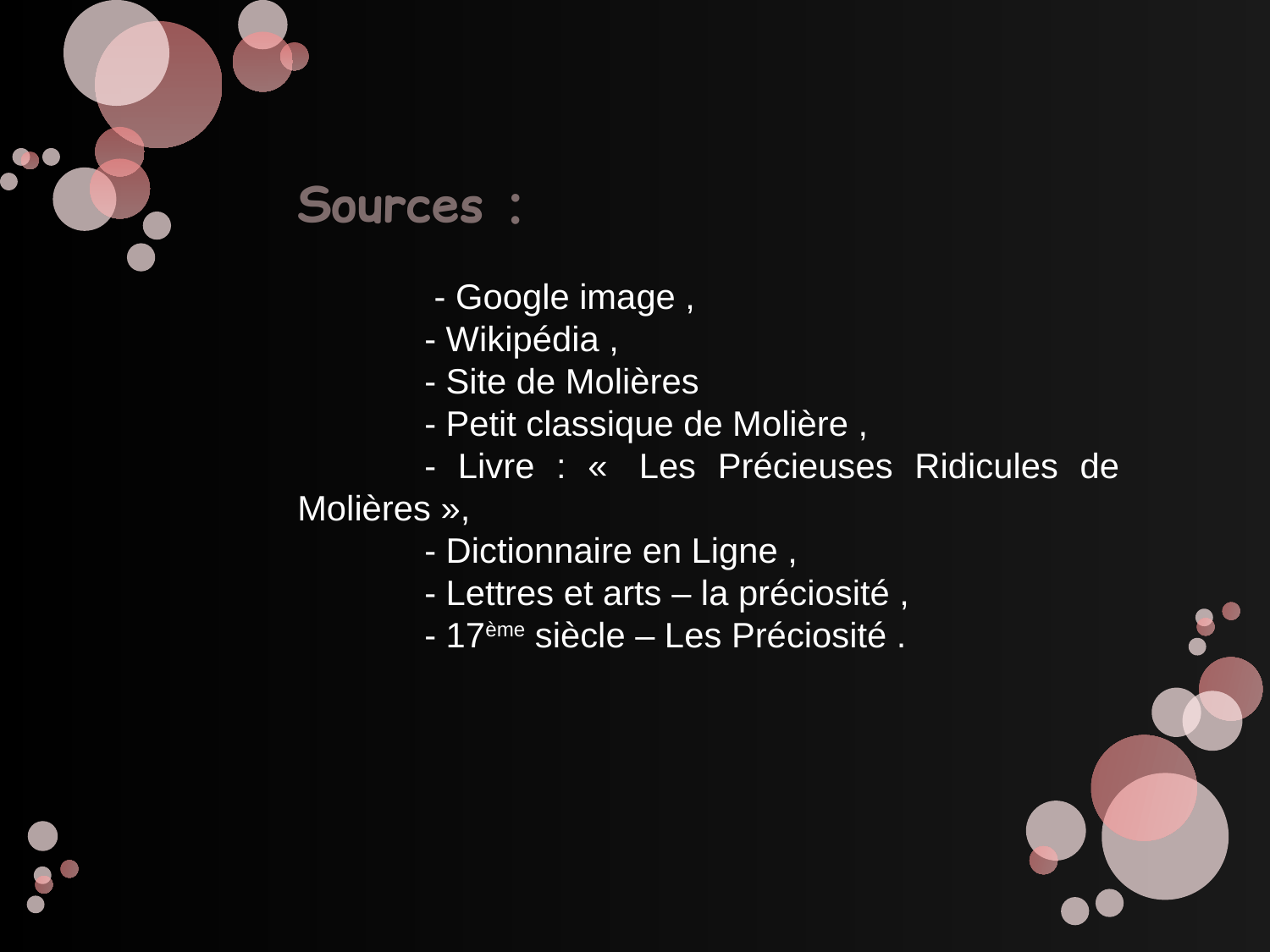

Sources :

	 - Google image ,
	- Wikipédia ,
	- Site de Molières
	- Petit classique de Molière ,
	- Livre : «  Les Précieuses Ridicules de Molières »,
	- Dictionnaire en Ligne ,
	- Lettres et arts – la préciosité ,
	- 17ème siècle – Les Préciosité .